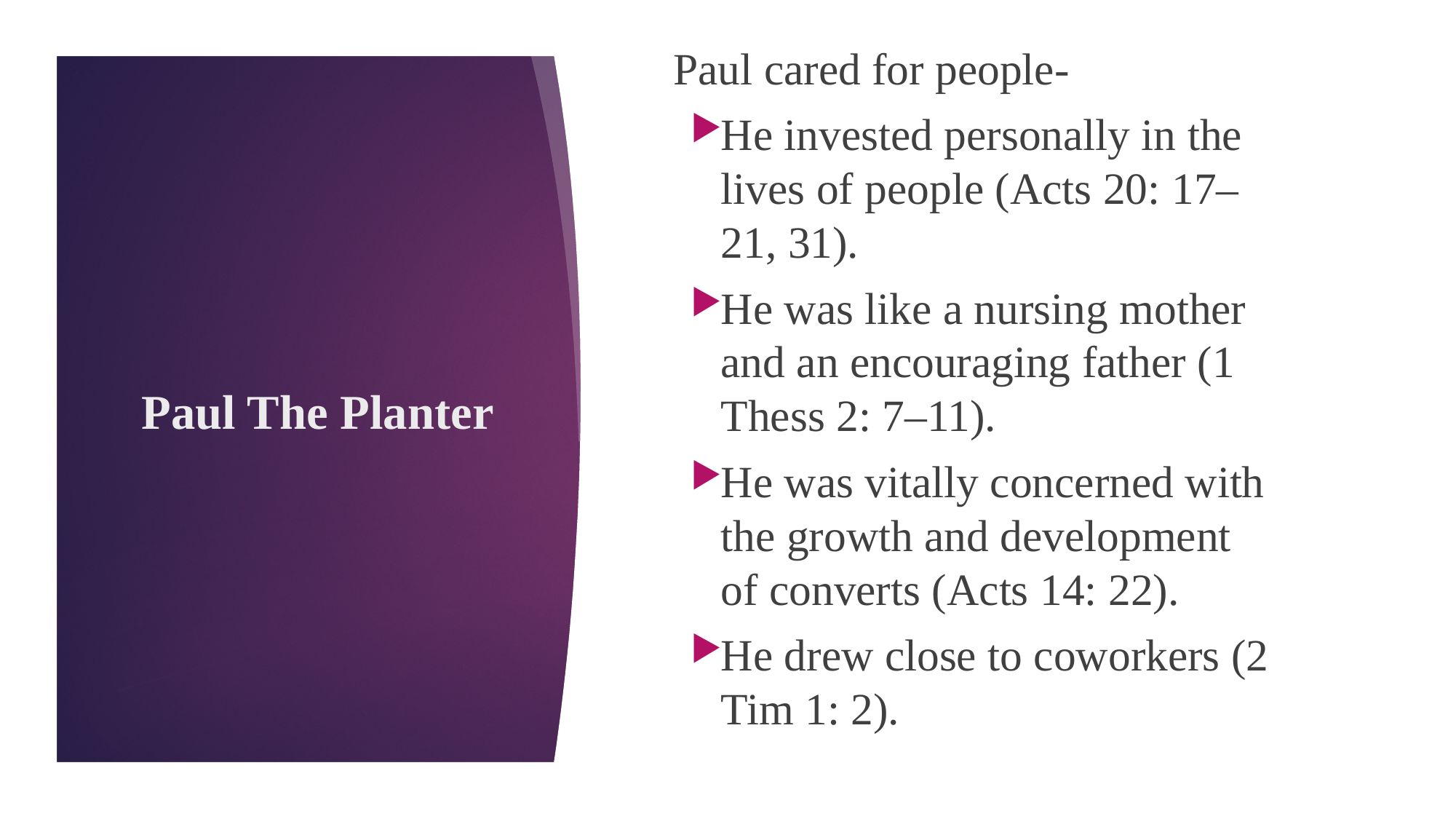

Paul cared for people-
He invested personally in the lives of people (Acts 20: 17–21, 31).
He was like a nursing mother and an encouraging father (1 Thess 2: 7–11).
He was vitally concerned with the growth and development of converts (Acts 14: 22).
He drew close to coworkers (2 Tim 1: 2).
# Paul The Planter